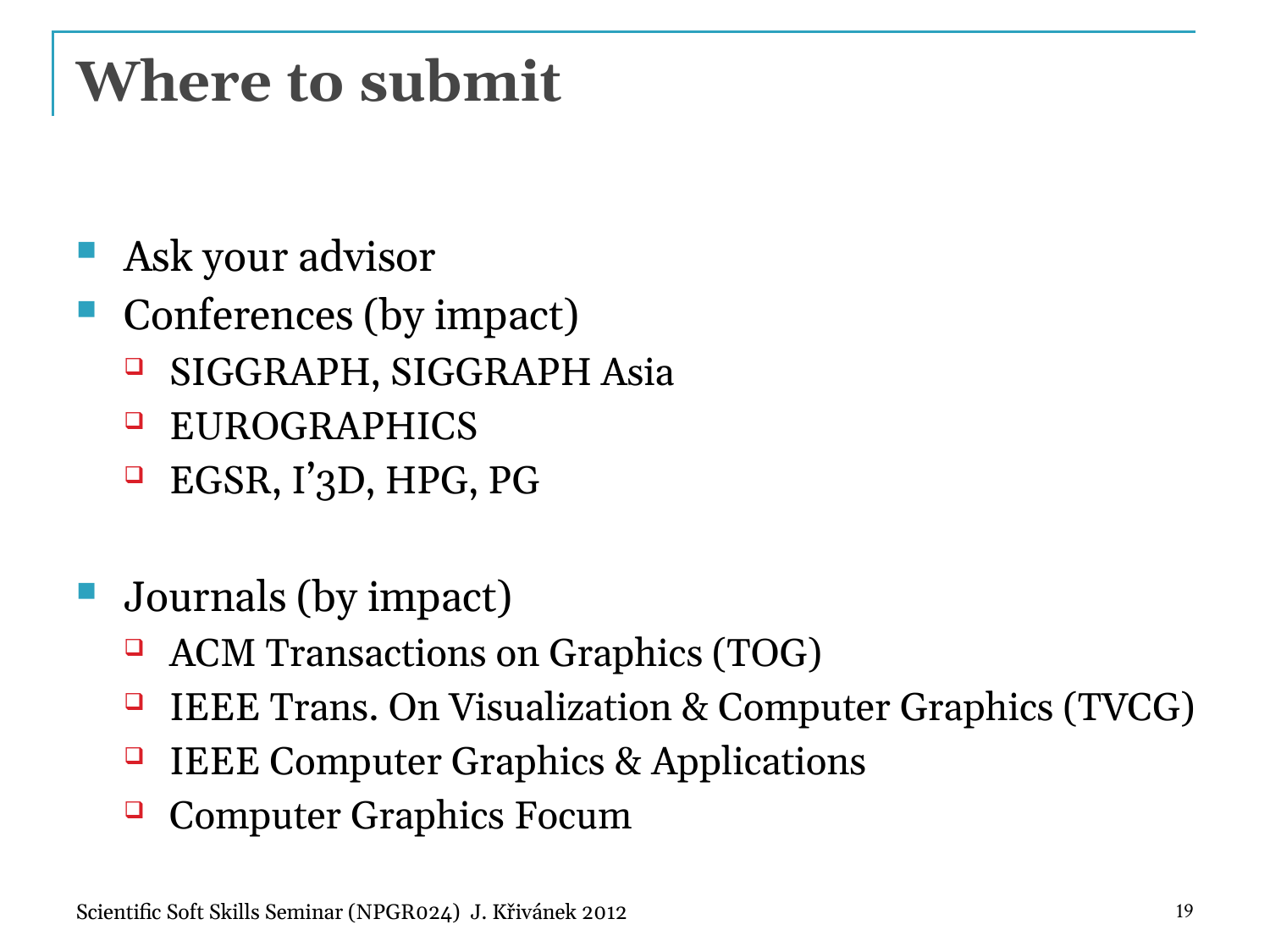

# Where to submit
Ask your advisor
Conferences (by impact)
SIGGRAPH, SIGGRAPH Asia
EUROGRAPHICS
EGSR, I’3D, HPG, PG

Journals (by impact)
ACM Transactions on Graphics (TOG)
IEEE Trans. On Visualization & Computer Graphics (TVCG)
IEEE Computer Graphics & Applications
Computer Graphics Focum
Scientific Soft Skills Seminar (NPGR024)  J. Křivánek 2012
19